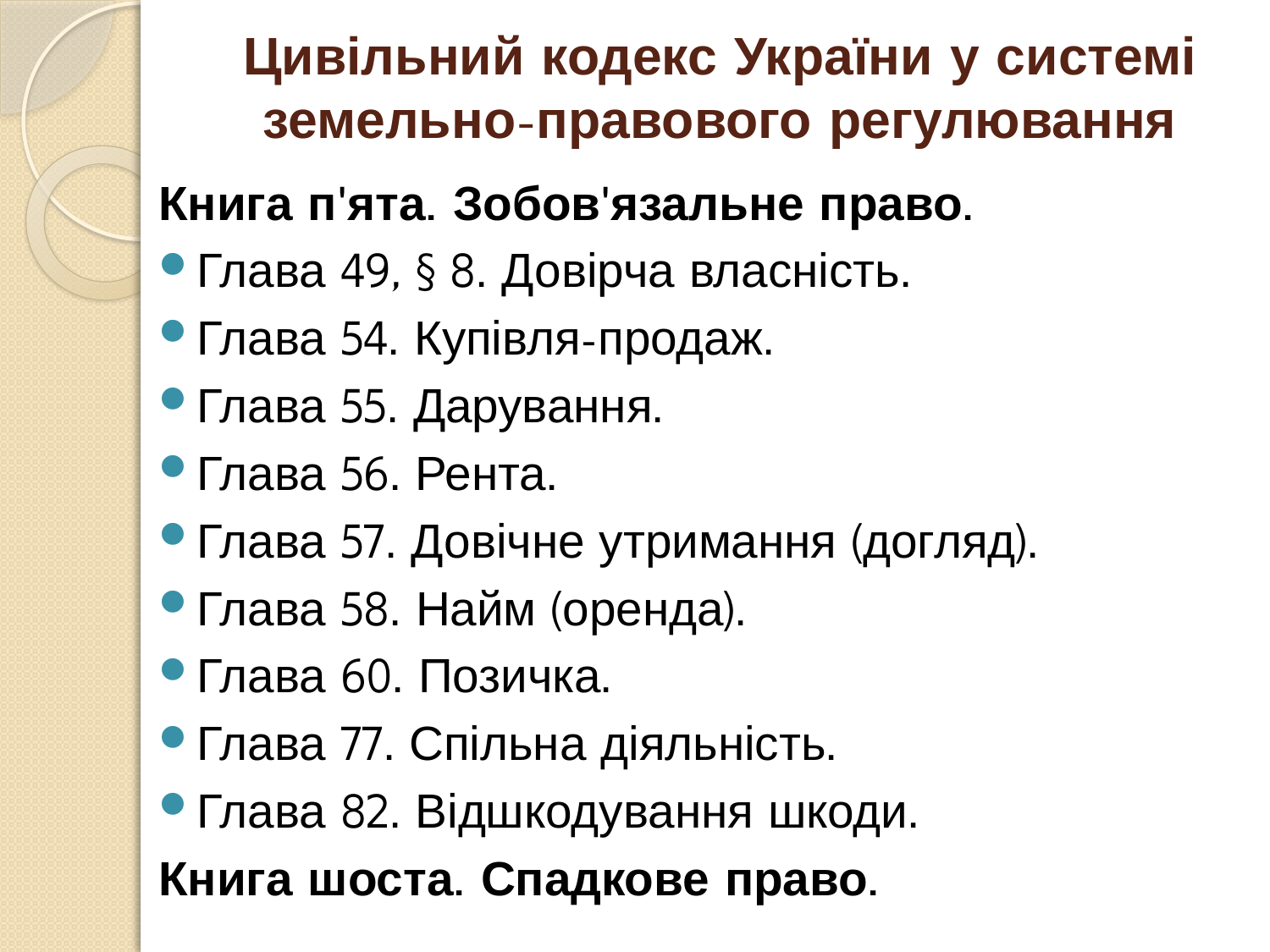

# Цивільний кодекс України у системі земельно-правового регулювання
Книга п'ята. Зобов'язальне право.
Глава 49, § 8. Довірча власність.
Глава 54. Купівля-продаж.
Глава 55. Дарування.
Глава 56. Рента.
Глава 57. Довічне утримання (догляд).
Глава 58. Найм (оренда).
Глава 60. Позичка.
Глава 77. Спільна діяльність.
Глава 82. Відшкодування шкоди.
Книга шоста. Спадкове право.